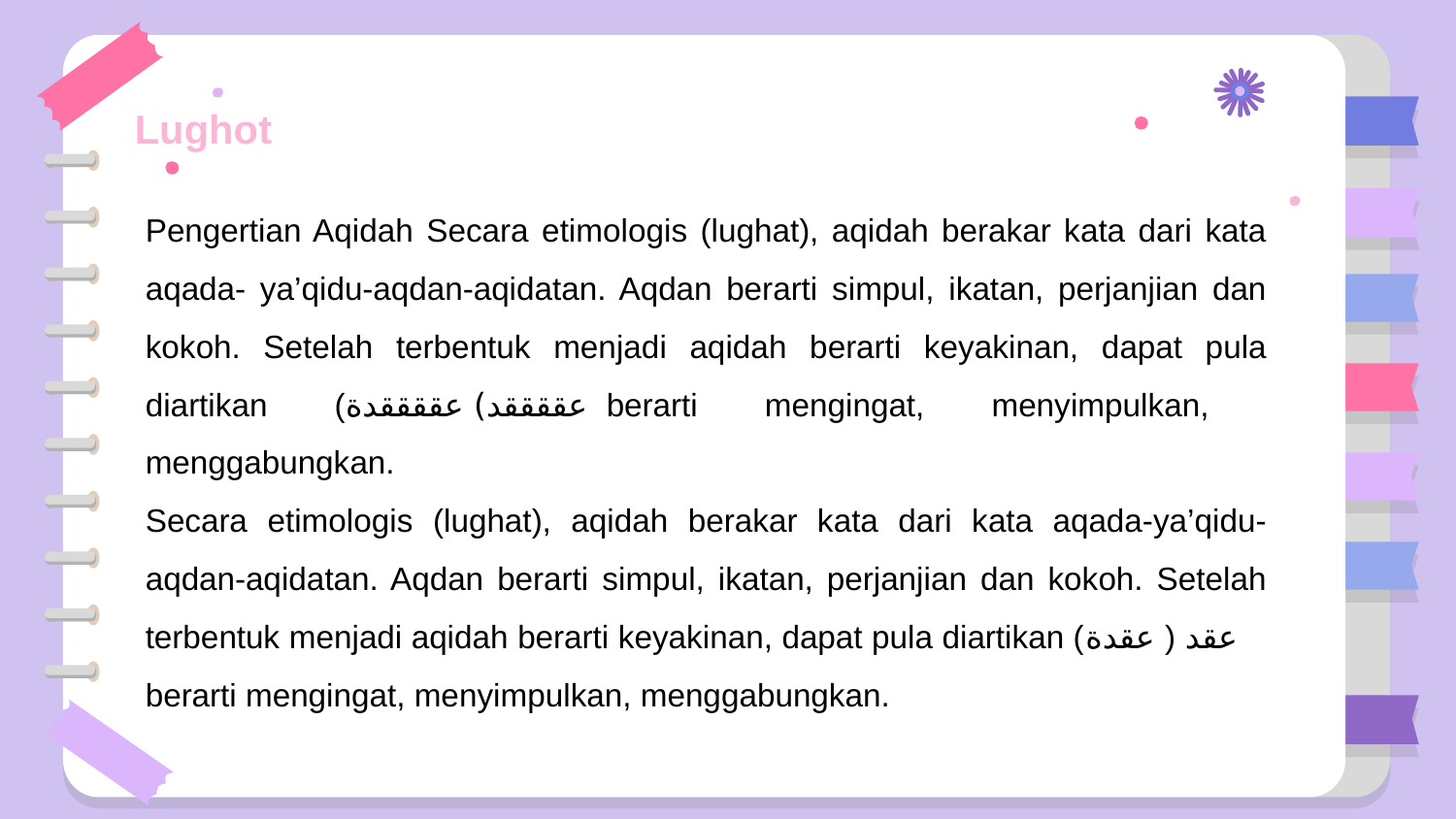

# Lughot
Pengertian Aqidah Secara etimologis (lughat), aqidah berakar kata dari kata aqada- ya’qidu-aqdan-aqidatan. Aqdan berarti simpul, ikatan, perjanjian dan kokoh. Setelah terbentuk menjadi aqidah berarti keyakinan, dapat pula diartikan (‫ عققققد) عققققدة‬ berarti mengingat, menyimpulkan, menggabungkan.
Secara etimologis (lughat), aqidah berakar kata dari kata aqada-ya’qidu-aqdan-aqidatan. Aqdan berarti simpul, ikatan, perjanjian dan kokoh. Setelah terbentuk menjadi aqidah berarti keyakinan, dapat pula diartikan (عقدة ) عقد    berarti mengingat, menyimpulkan, menggabungkan.